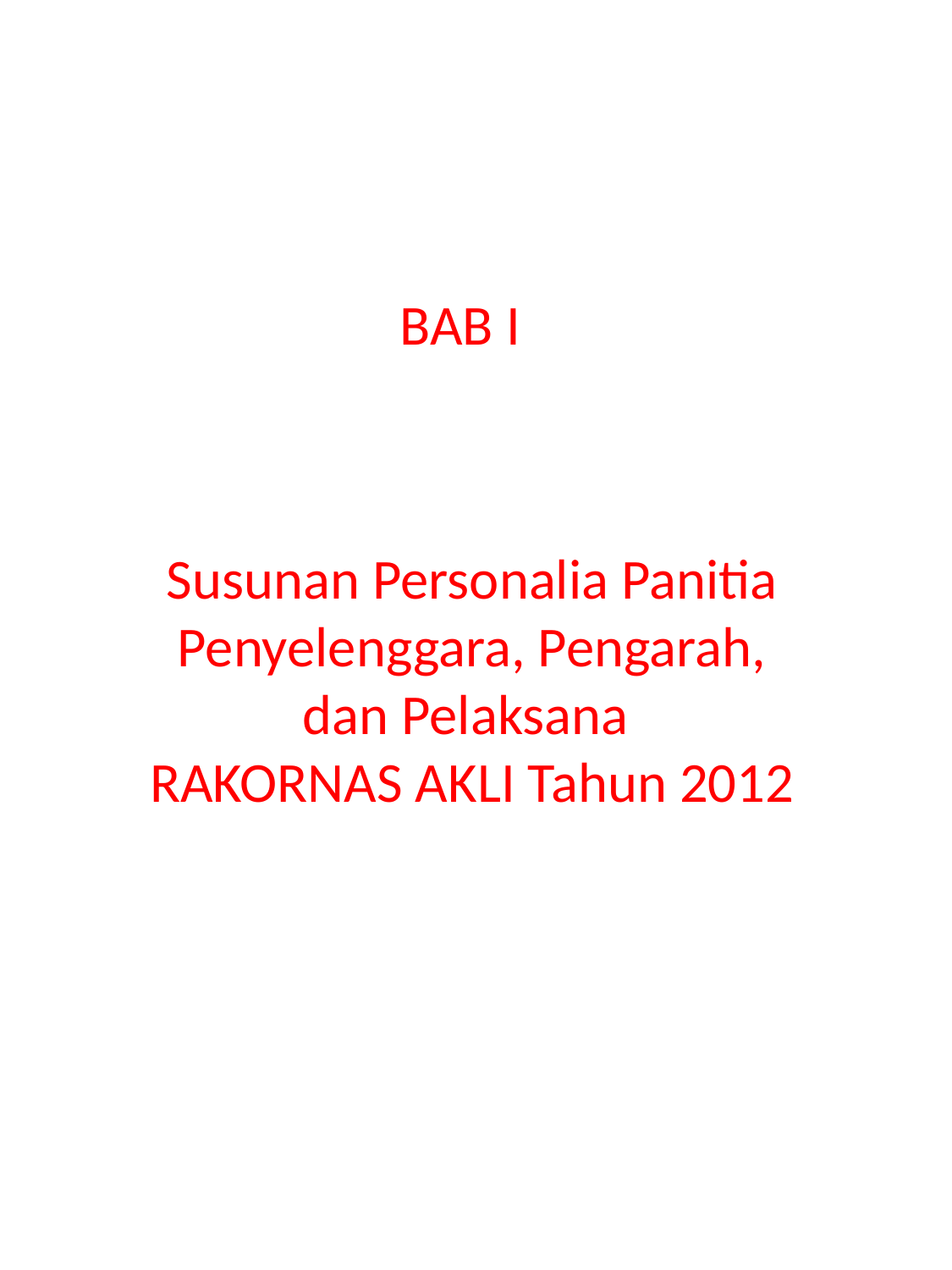

BAB I
Susunan Personalia Panitia Penyelenggara, Pengarah, dan Pelaksana
RAKORNAS AKLI Tahun 2012